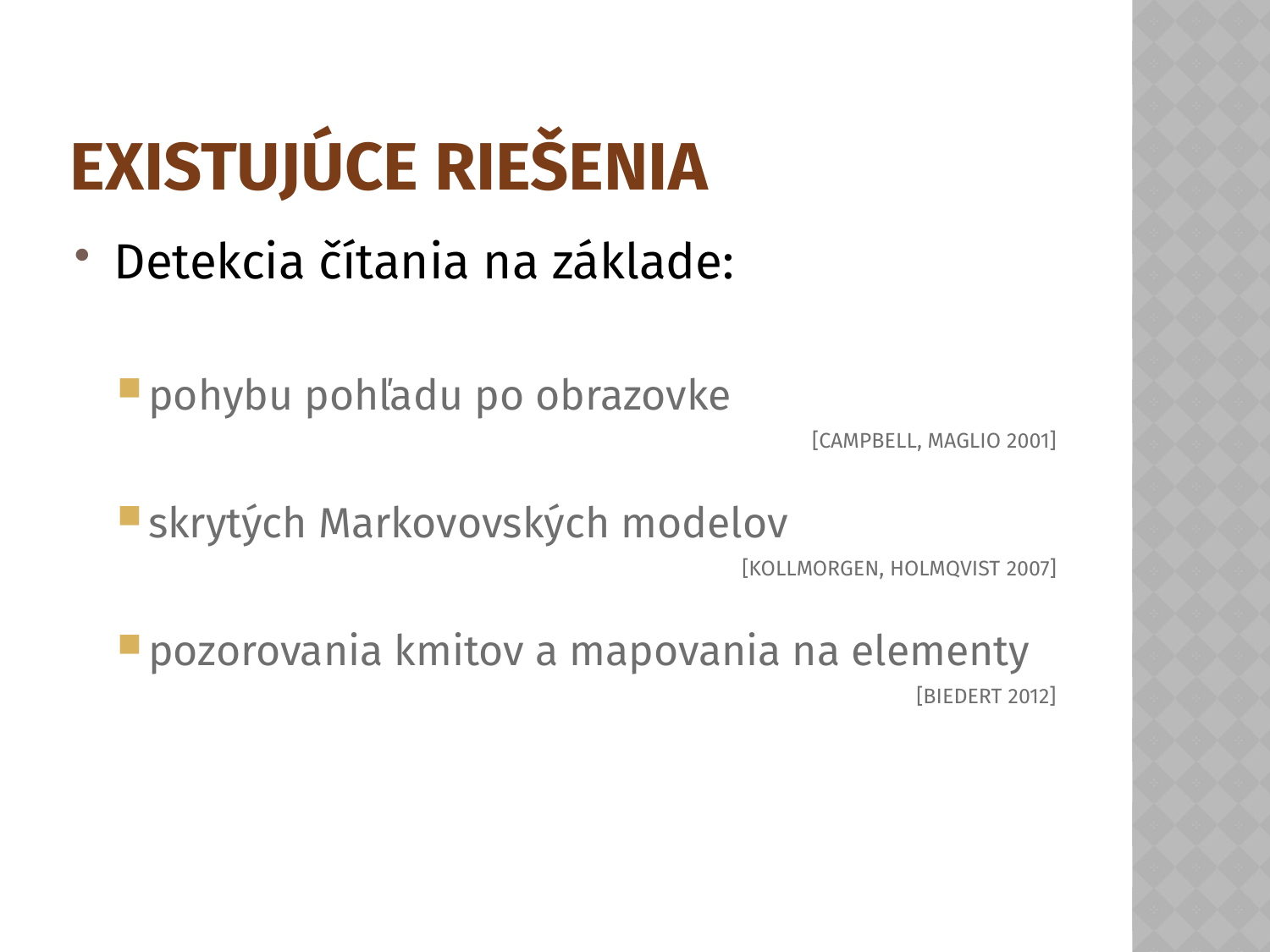

# Existujúce riešenia
Detekcia čítania na základe:

pohybu pohľadu po obrazovke
[CAMPBELL, MAGLIO 2001]

skrytých Markovovských modelov
[KOLLMORGEN, HOLMQVIST 2007]

pozorovania kmitov a mapovania na elementy
[BIEDERT 2012]